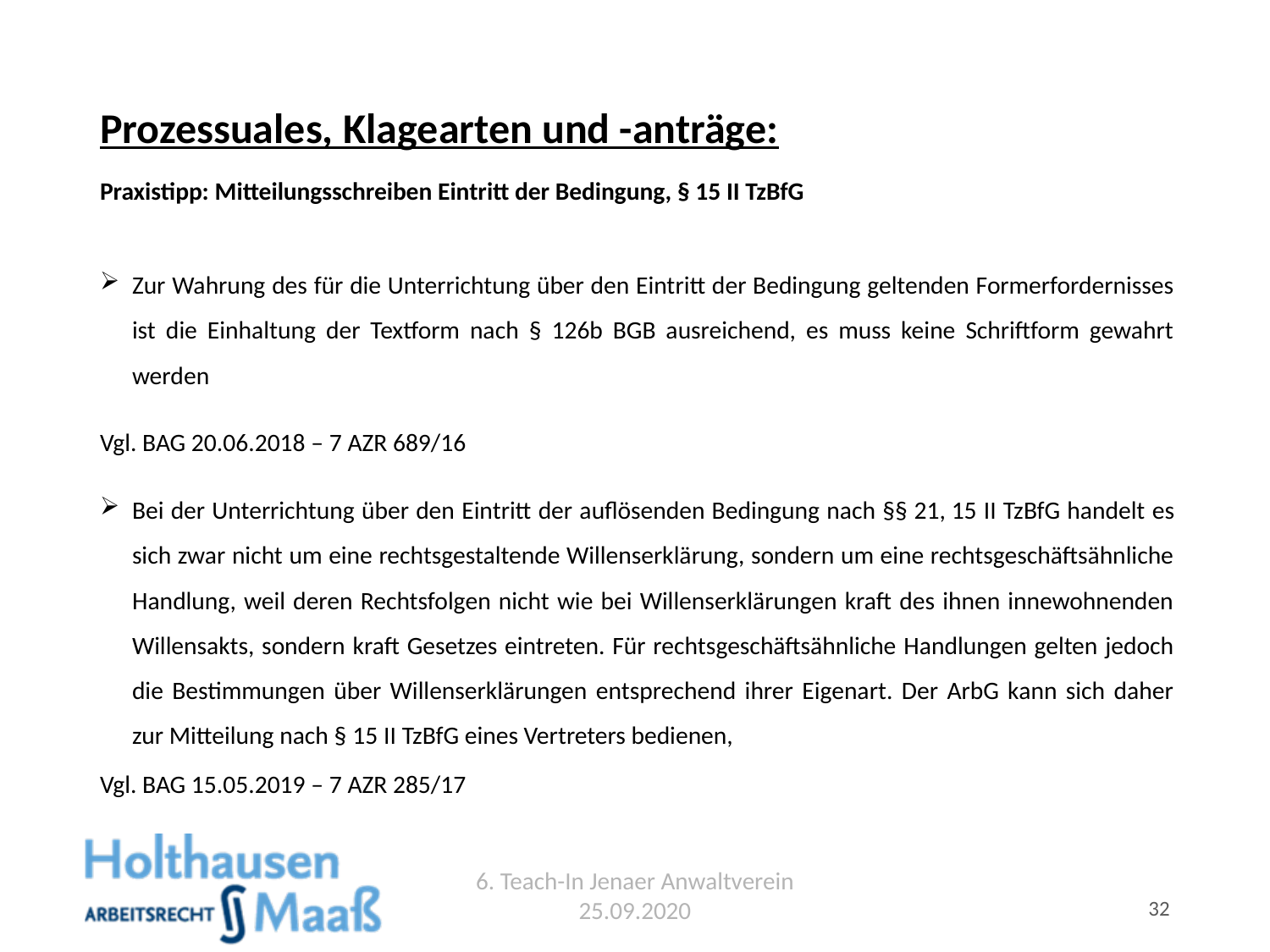

# Prozessuales, Klagearten und -anträge:
Praxistipp: Mitteilungsschreiben Eintritt der Bedingung, § 15 II TzBfG

Zur Wahrung des für die Unterrichtung über den Eintritt der Bedingung geltenden Formerfordernisses ist die Einhaltung der Textform nach § 126b BGB ausreichend, es muss keine Schriftform gewahrt werden
Vgl. BAG 20.06.2018 – 7 AZR 689/16
Bei der Unterrichtung über den Eintritt der auflösenden Bedingung nach §§ 21, 15 II TzBfG handelt es sich zwar nicht um eine rechtsgestaltende Willenserklärung, sondern um eine rechtsgeschäftsähnliche Handlung, weil deren Rechtsfolgen nicht wie bei Willenserklärungen kraft des ihnen innewohnenden Willensakts, sondern kraft Gesetzes eintreten. Für rechtsgeschäftsähnliche Handlungen gelten jedoch die Bestimmungen über Willenserklärungen entsprechend ihrer Eigenart. Der ArbG kann sich daher zur Mitteilung nach § 15 II TzBfG eines Vertreters bedienen,
Vgl. BAG 15.05.2019 – 7 AZR 285/17
6. Teach-In Jenaer Anwaltverein 25.09.2020
32